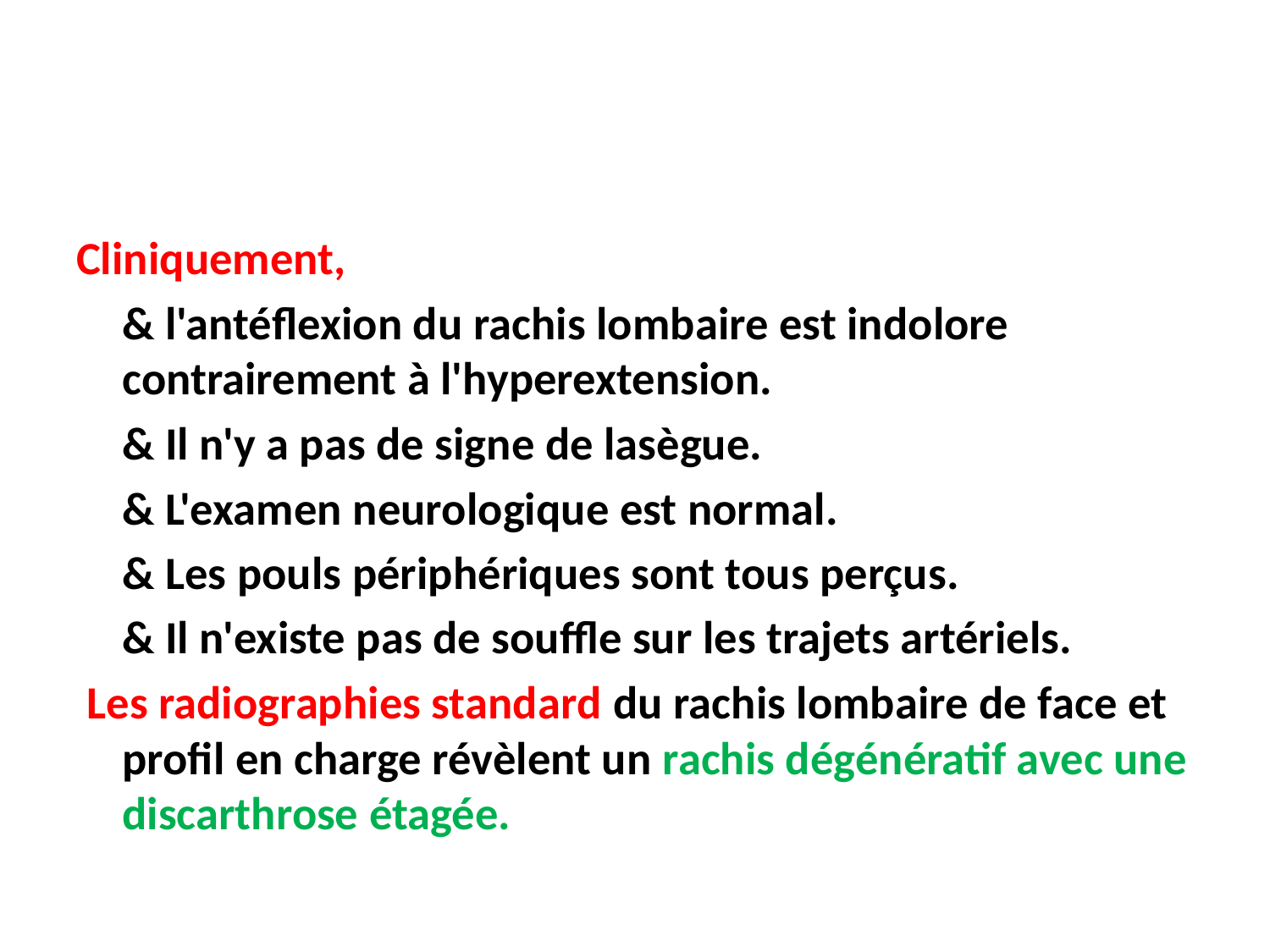

#
Cliniquement,
	& l'antéflexion du rachis lombaire est indolore contrairement à l'hyperextension.
	& Il n'y a pas de signe de lasègue.
	& L'examen neurologique est normal.
	& Les pouls périphériques sont tous perçus.
	& Il n'existe pas de souffle sur les trajets artériels.
 Les radiographies standard du rachis lombaire de face et profil en charge révèlent un rachis dégénératif avec une discarthrose étagée.